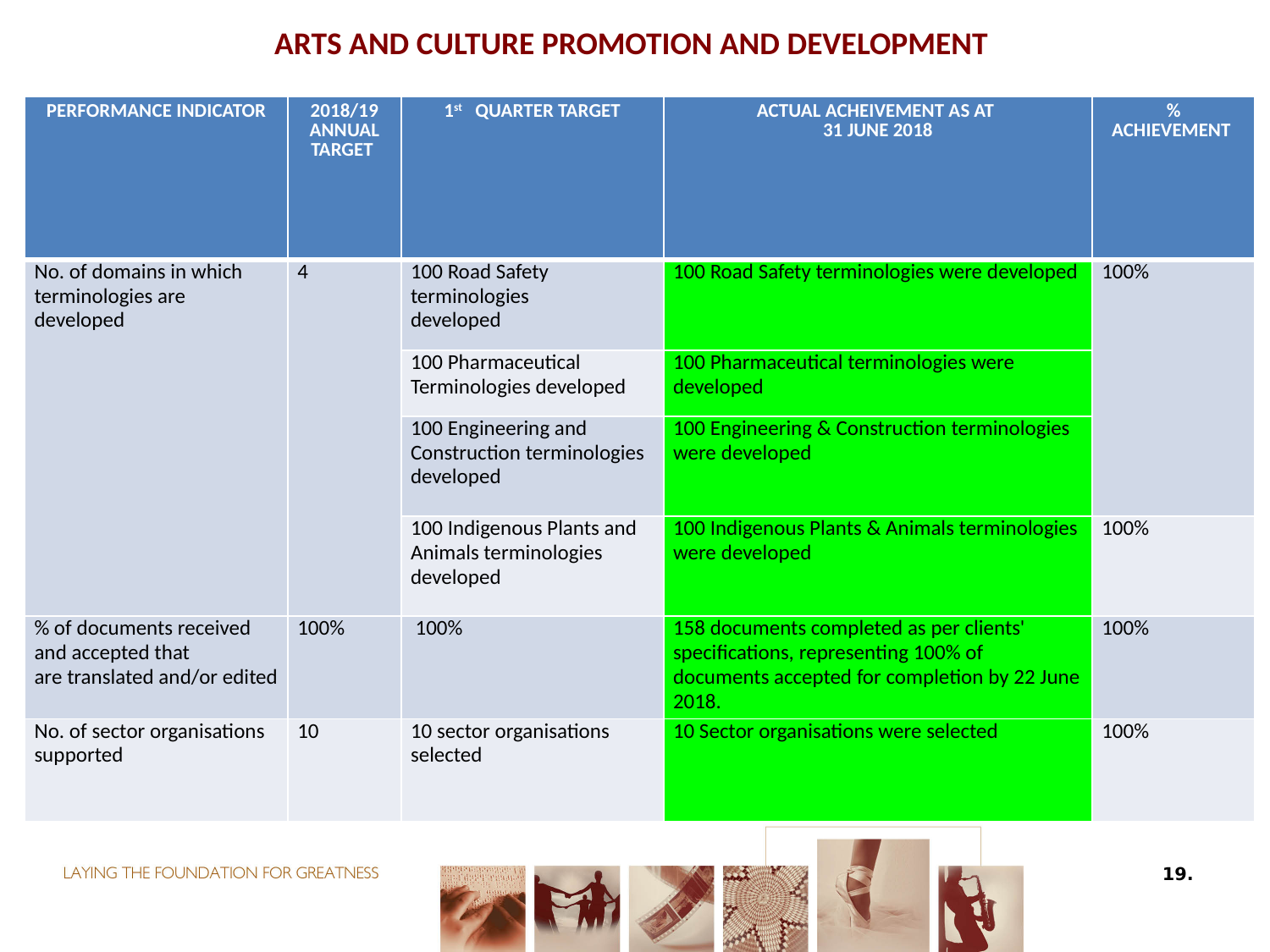

# ARTS AND CULTURE PROMOTION AND DEVELOPMENT
| PERFORMANCE INDICATOR | 2018/19 ANNUAL TARGET | 1st QUARTER TARGET | ACTUAL ACHEIVEMENT AS AT 31 JUNE 2018 | % ACHIEVEMENT |
| --- | --- | --- | --- | --- |
| No. of domains in which terminologies are developed | 4 | 100 Road Safety terminologies developed | 100 Road Safety terminologies were developed | 100% |
|  |  | 100 Pharmaceutical Terminologies developed | 100 Pharmaceutical terminologies were developed |  |
|  |  | 100 Engineering and Construction terminologies developed | 100 Engineering & Construction terminologies were developed |  |
|  |  | 100 Indigenous Plants and Animals terminologies developed | 100 Indigenous Plants & Animals terminologies were developed | 100% |
| % of documents received and accepted that are translated and/or edited | 100% | 100% | 158 documents completed as per clients' specifications, representing 100% of documents accepted for completion by 22 June 2018. | 100% |
| No. of sector organisations supported | 10 | 10 sector organisations selected | 10 Sector organisations were selected | 100% |
19.